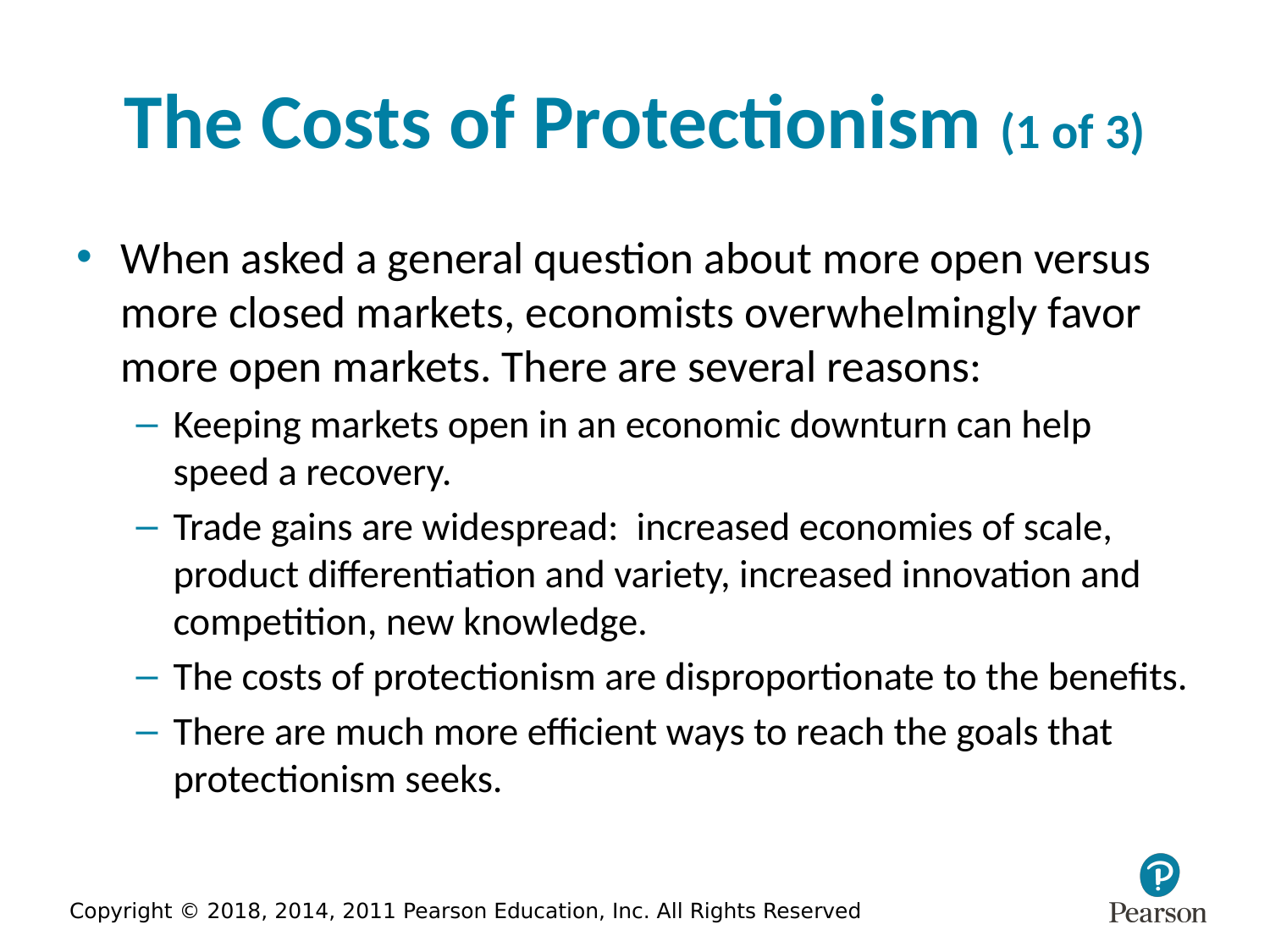

# The Costs of Protectionism (1 of 3)
When asked a general question about more open versus more closed markets, economists overwhelmingly favor more open markets. There are several reasons:
Keeping markets open in an economic downturn can help speed a recovery.
Trade gains are widespread:  increased economies of scale, product differentiation and variety, increased innovation and competition, new knowledge.
The costs of protectionism are disproportionate to the benefits.
There are much more efficient ways to reach the goals that protectionism seeks.